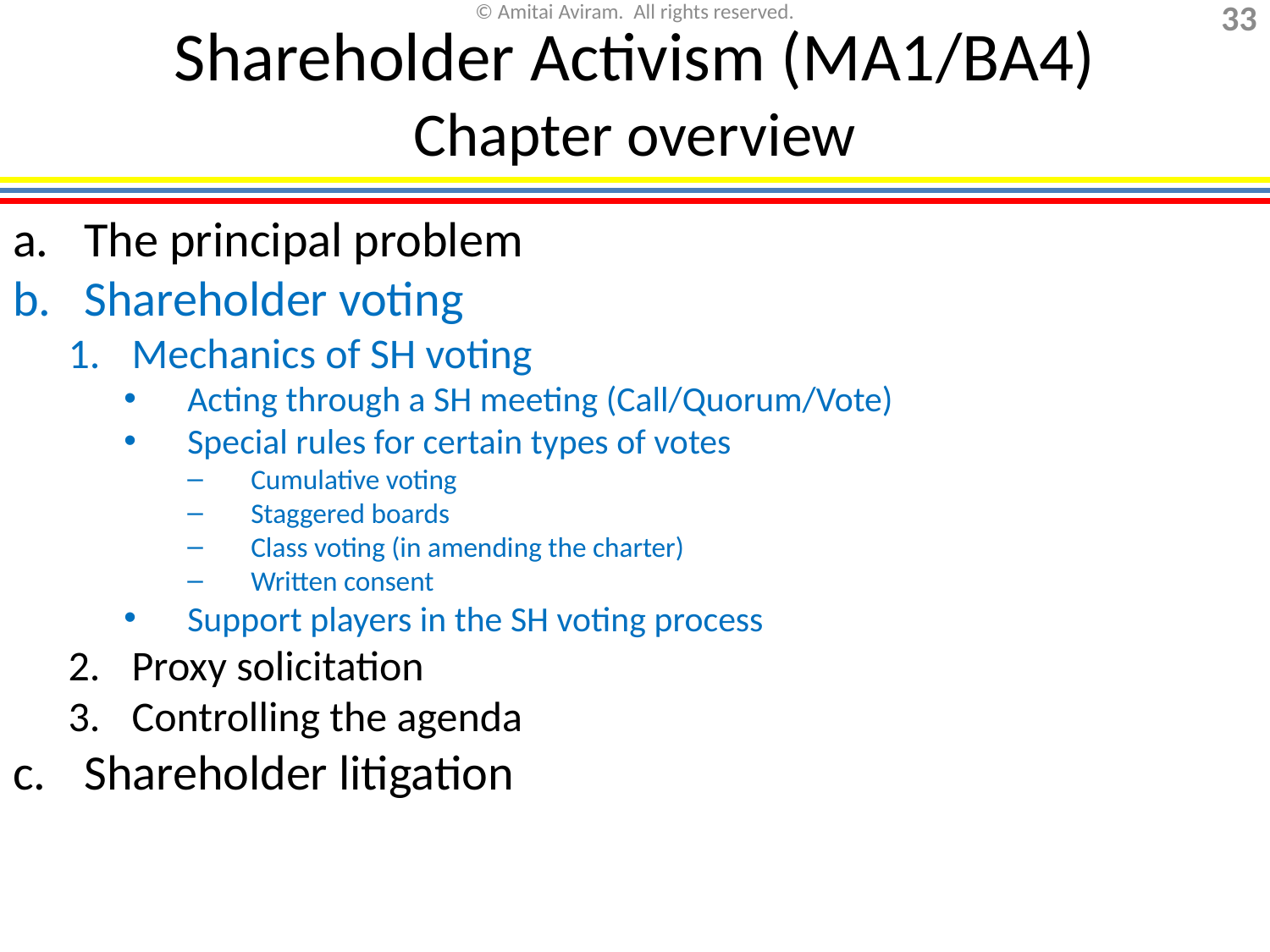

# Shareholder Activism (MA1/BA4) Chapter overview
The principal problem
Shareholder voting
Mechanics of SH voting
Acting through a SH meeting (Call/Quorum/Vote)
Special rules for certain types of votes
Cumulative voting
Staggered boards
Class voting (in amending the charter)
Written consent
Support players in the SH voting process
Proxy solicitation
Controlling the agenda
Shareholder litigation